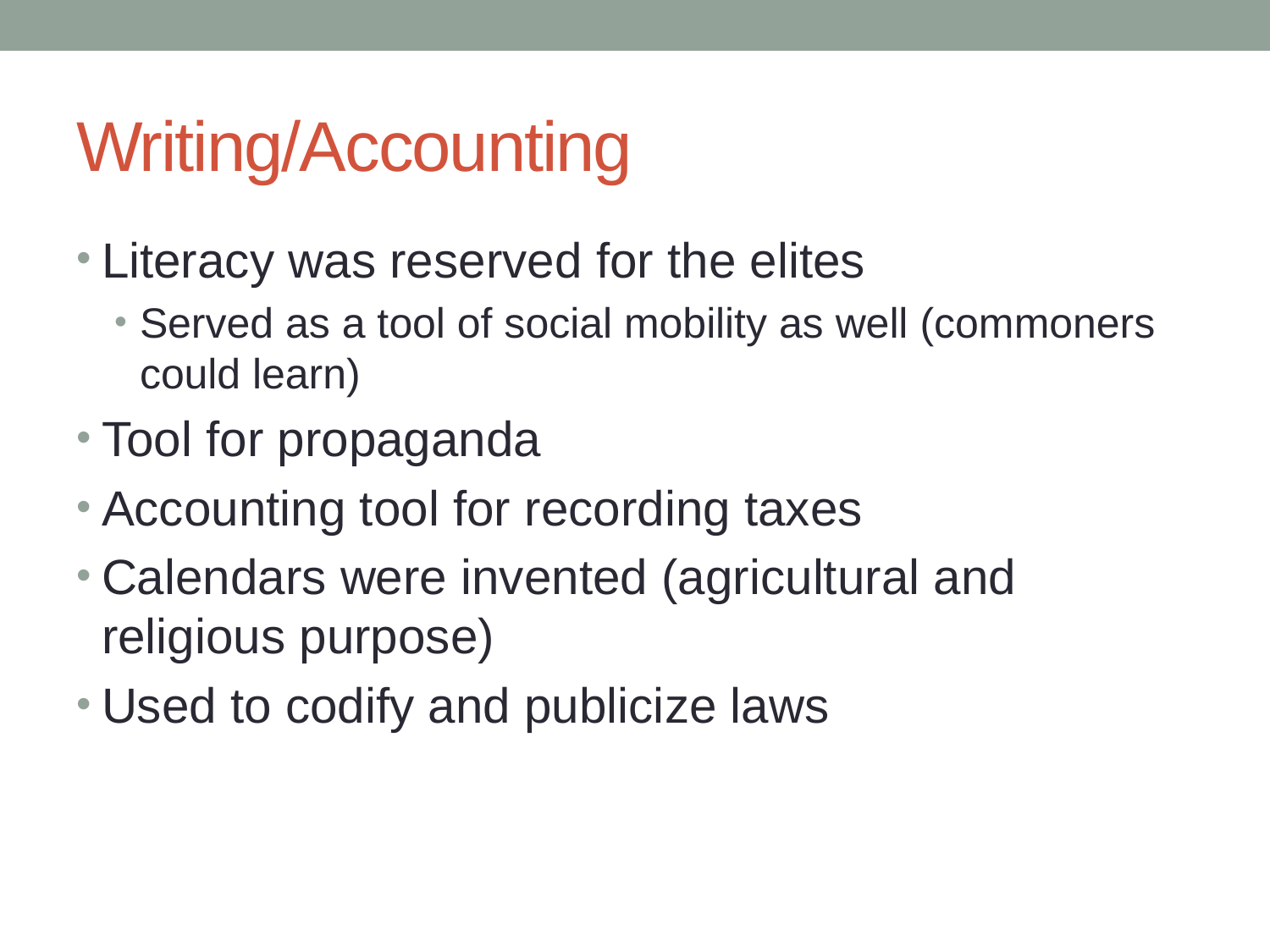

# Writing/Accounting
Literacy was reserved for the elites
Served as a tool of social mobility as well (commoners could learn)
Tool for propaganda
Accounting tool for recording taxes
Calendars were invented (agricultural and religious purpose)
Used to codify and publicize laws